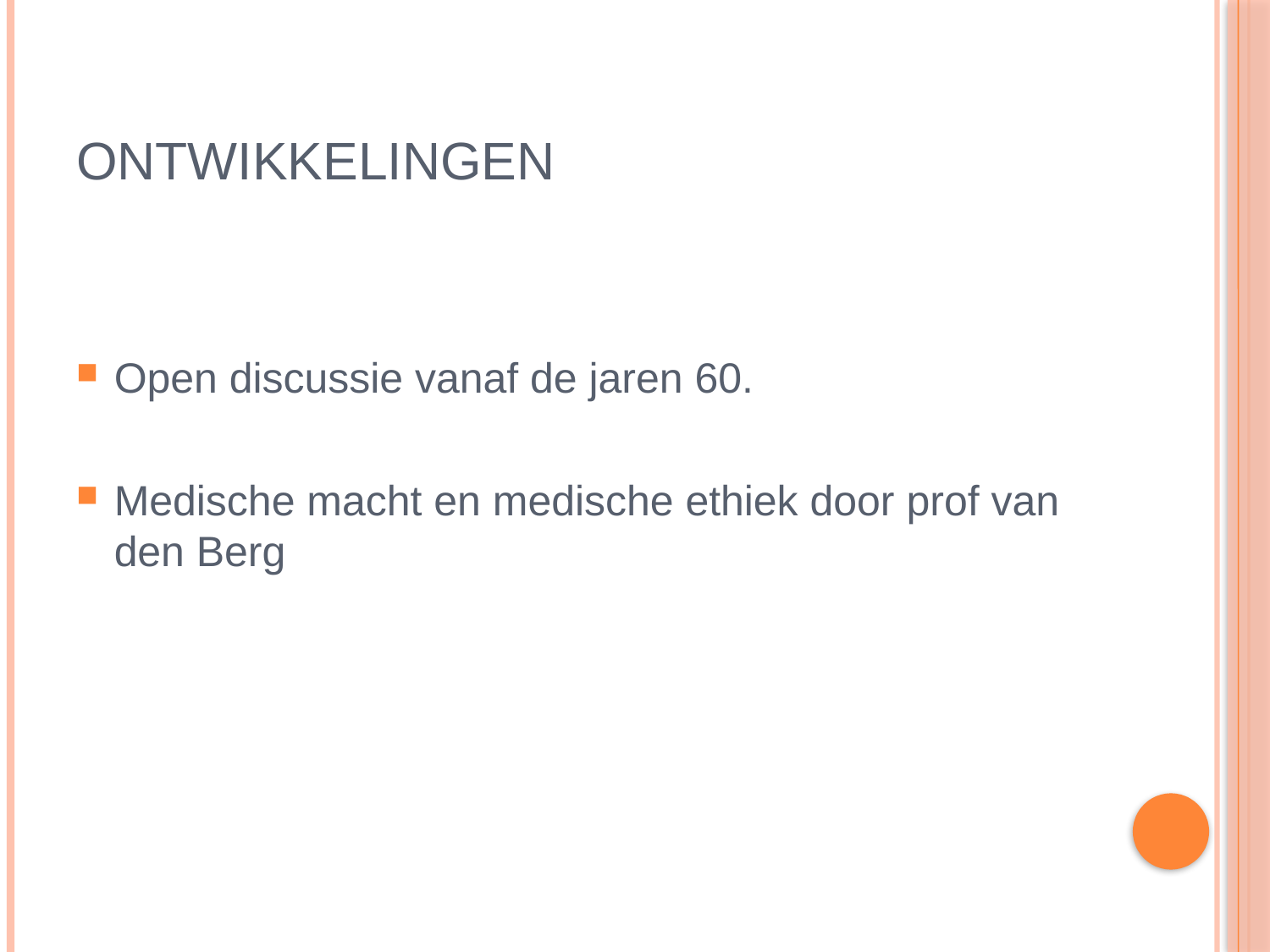

# ONTWIKKELINGEN

Open discussie vanaf de jaren 60.

Medische macht en medische ethiek door prof van den Berg